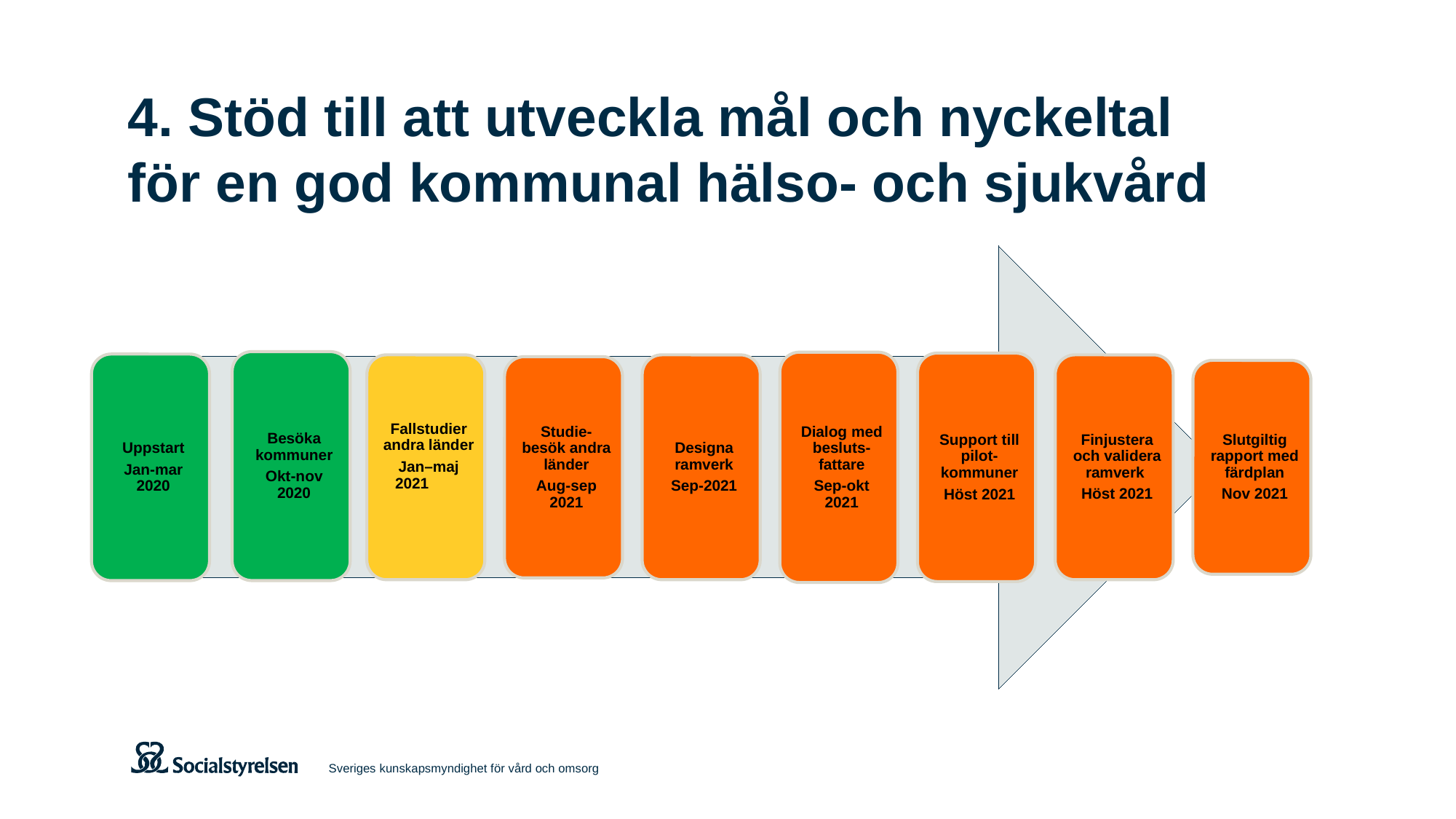

# 4. Stöd till att utveckla mål och nyckeltal för en god kommunal hälso- och sjukvård
Uppstart
Jan-mar 2020
Besöka kommuner
Okt-nov 2020
Fallstudier andra länder
Jan–maj 2021

Studie-besök andra länder
Aug-sep 2021
Designa ramverk
Sep-2021
Dialog med besluts-fattare
Sep-okt 2021
Support till pilot-kommuner
Höst 2021
Finjustera och validera ramverk
Höst 2021
Slutgiltig rapport med färdplan
Nov 2021
Sveriges kunskapsmyndighet för vård och omsorg